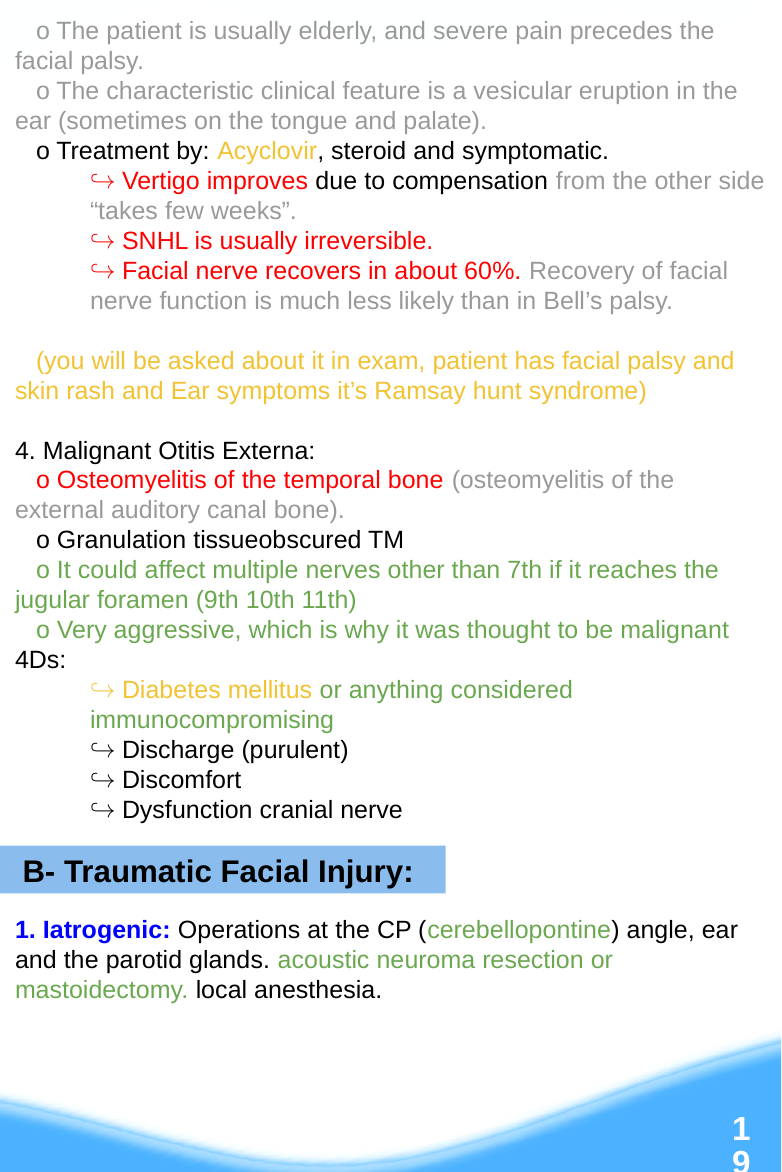

o The patient is usually elderly, and severe pain precedes the facial palsy.
   o The characteristic clinical feature is a vesicular eruption in the ear (sometimes on the tongue and palate).
   o Treatment by: Acyclovir, steroid and symptomatic.
↪ Vertigo improves due to compensation from the other side “takes few weeks”.
↪ SNHL is usually irreversible.
↪ Facial nerve recovers in about 60%. Recovery of facial nerve function is much less likely than in Bell’s palsy.

   (you will be asked about it in exam, patient has facial palsy and skin rash and Ear symptoms it’s Ramsay hunt syndrome)

4. Malignant Otitis Externa:
   o Osteomyelitis of the temporal bone (osteomyelitis of the external auditory canal bone).
   o Granulation tissueobscured TM
   o It could affect multiple nerves other than 7th if it reaches the jugular foramen (9th 10th 11th)
   o Very aggressive, which is why it was thought to be malignant 4Ds:
↪ Diabetes mellitus or anything considered
immunocompromising
↪ Discharge (purulent)
↪ Discomfort
↪ Dysfunction cranial nerve

1. Iatrogenic: Operations at the CP (cerebellopontine) angle, ear and the parotid glands. acoustic neuroma resection or mastoidectomy. local anesthesia.
B- Traumatic Facial Injury:
19